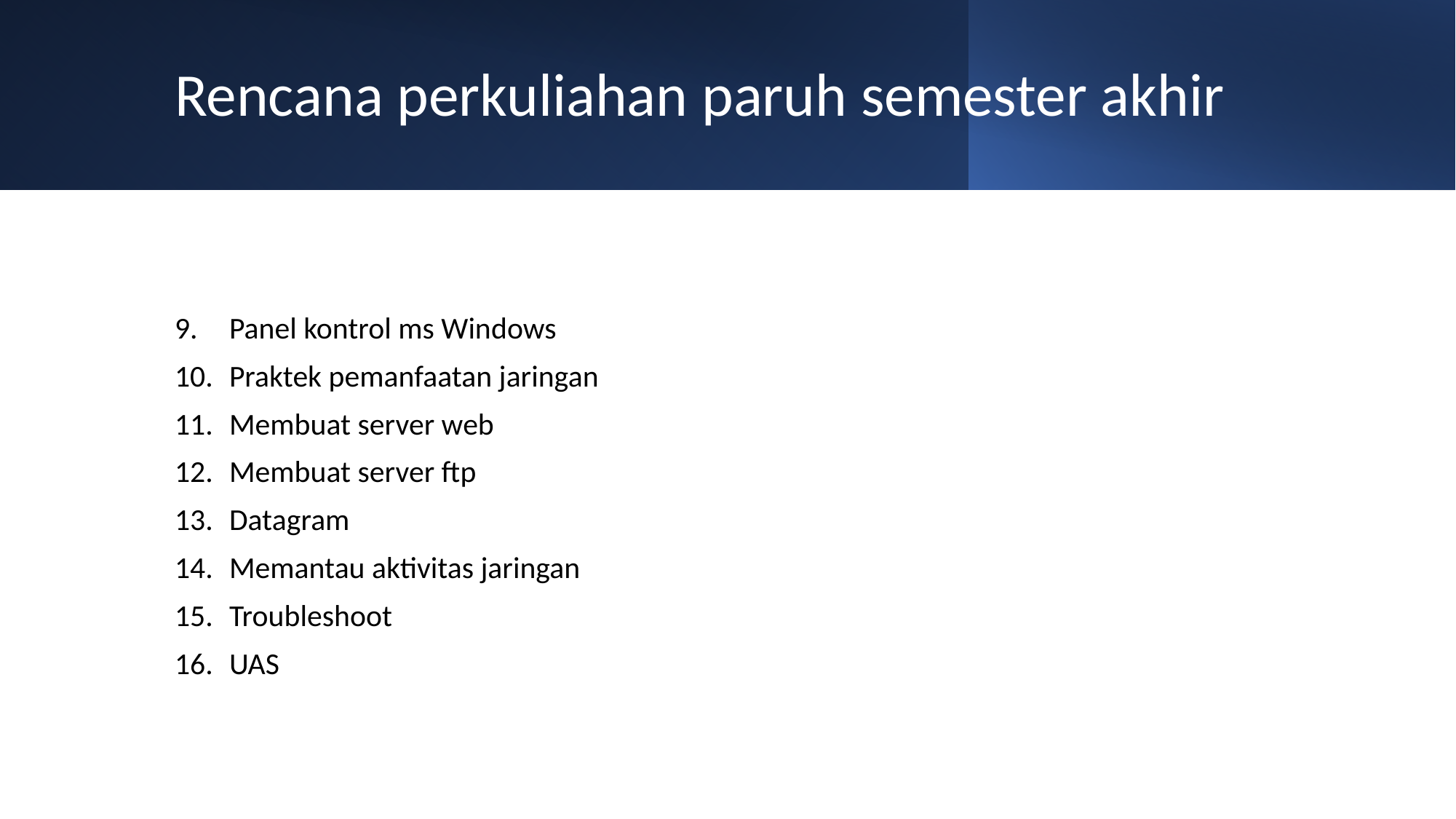

# Rencana perkuliahan paruh semester akhir
Panel kontrol ms Windows
Praktek pemanfaatan jaringan
Membuat server web
Membuat server ftp
Datagram
Memantau aktivitas jaringan
Troubleshoot
UAS